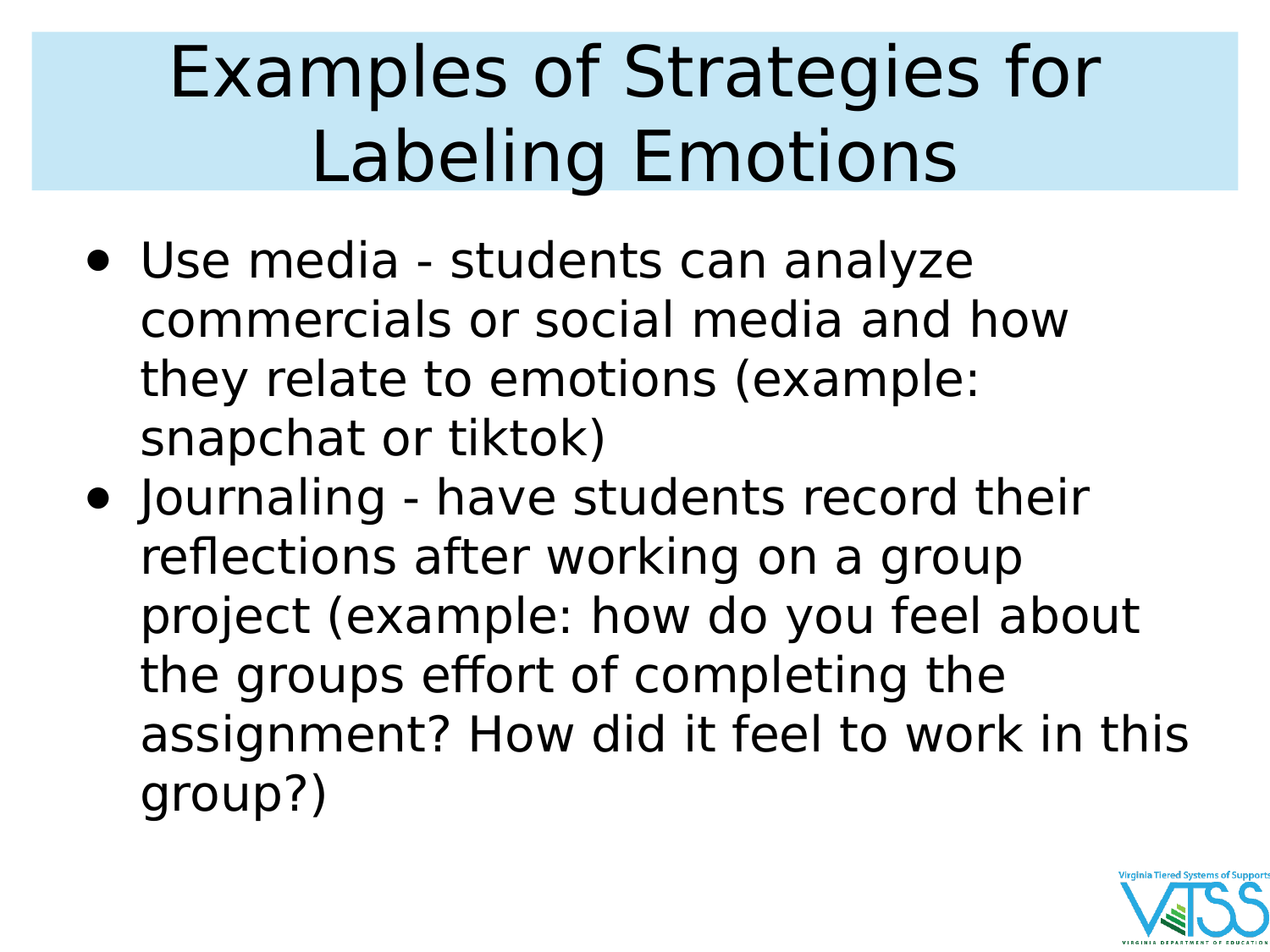

# Examples of Strategies for Labeling Emotions
Use media - students can analyze commercials or social media and how they relate to emotions (example: snapchat or tiktok)
Journaling - have students record their reflections after working on a group project (example: how do you feel about the groups effort of completing the assignment? How did it feel to work in this group?)